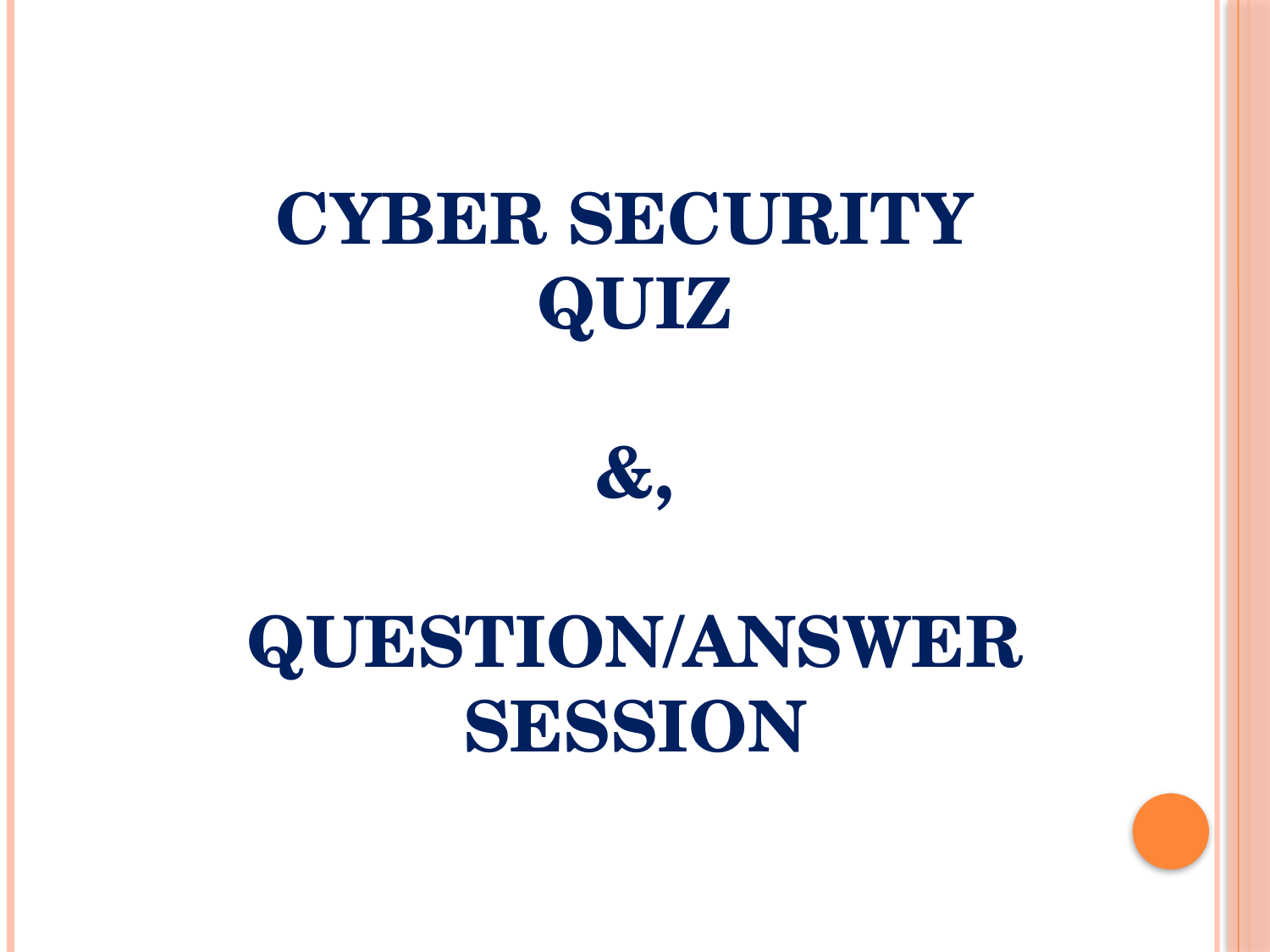

# Cyber Security QUIZ &, Question/Answer session